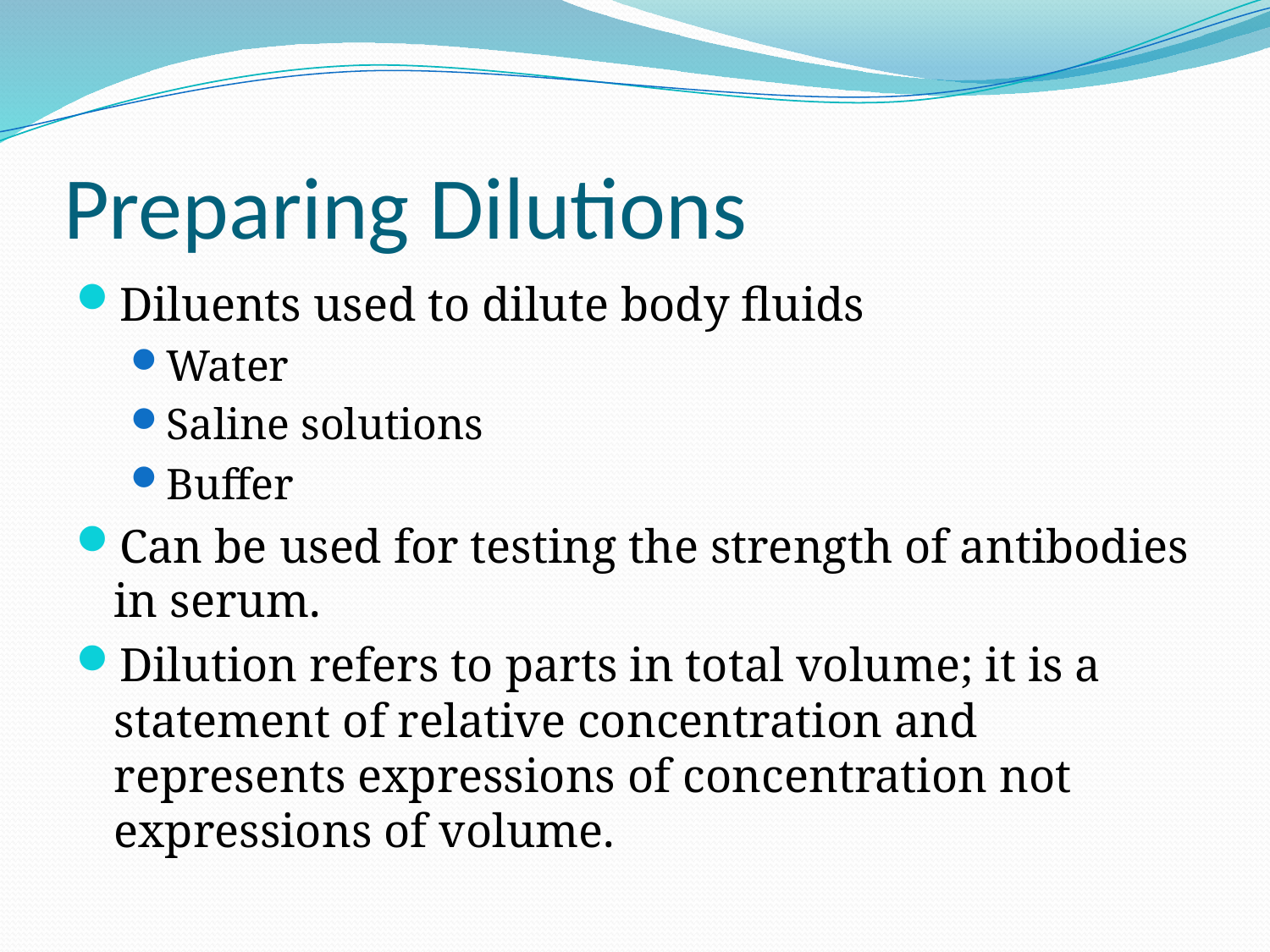

# Preparing Dilutions
Diluents used to dilute body fluids
Water
Saline solutions
Buffer
Can be used for testing the strength of antibodies in serum.
Dilution refers to parts in total volume; it is a statement of relative concentration and represents expressions of concentration not expressions of volume.